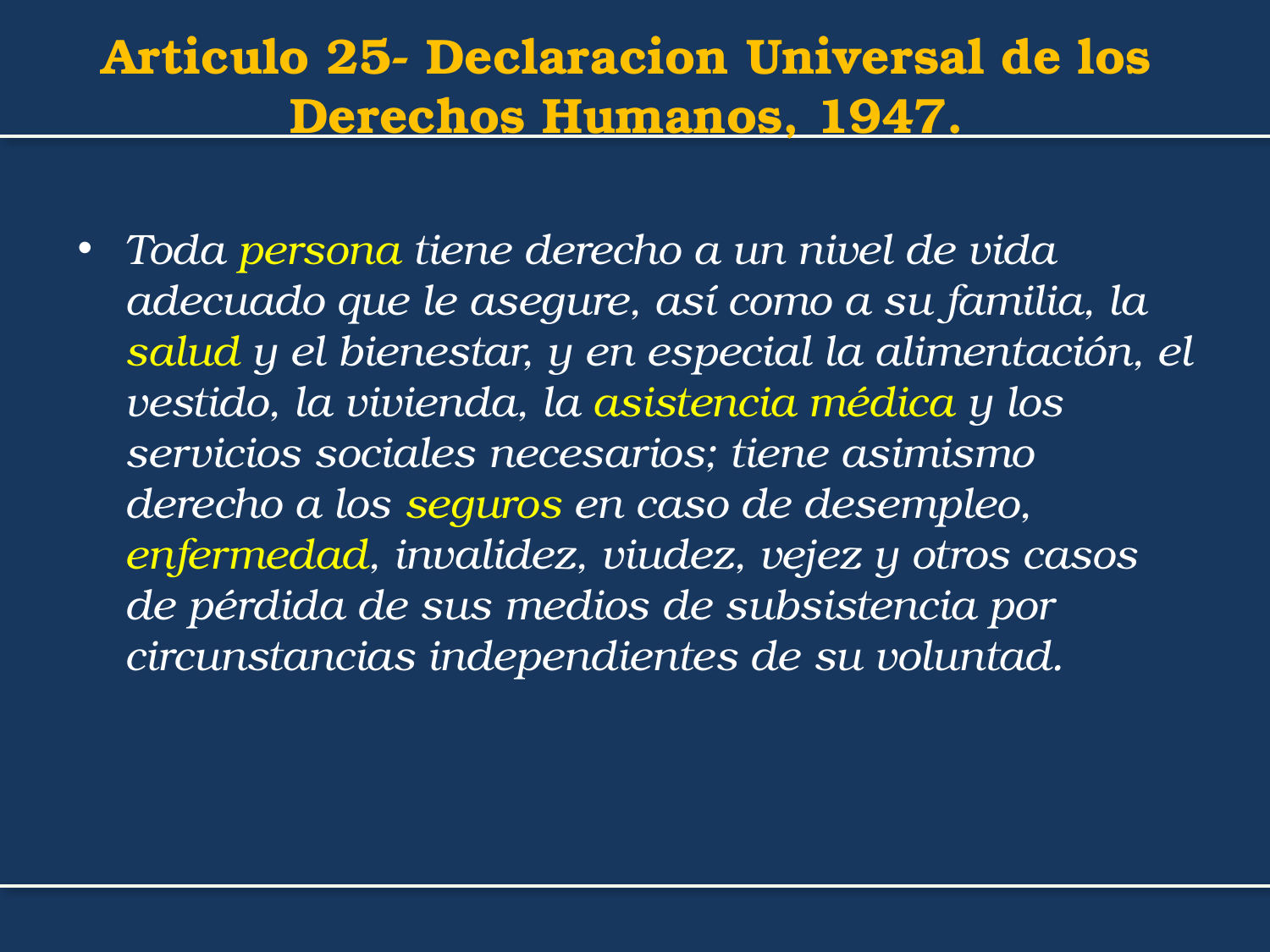

# Articulo 25- Declaracion Universal de los Derechos Humanos, 1947.
Toda persona tiene derecho a un nivel de vida adecuado que le asegure, así como a su familia, la salud y el bienestar, y en especial la alimentación, el vestido, la vivienda, la asistencia médica y los servicios sociales necesarios; tiene asimismo derecho a los seguros en caso de desempleo, enfermedad, invalidez, viudez, vejez y otros casos de pérdida de sus medios de subsistencia por circunstancias independientes de su voluntad.